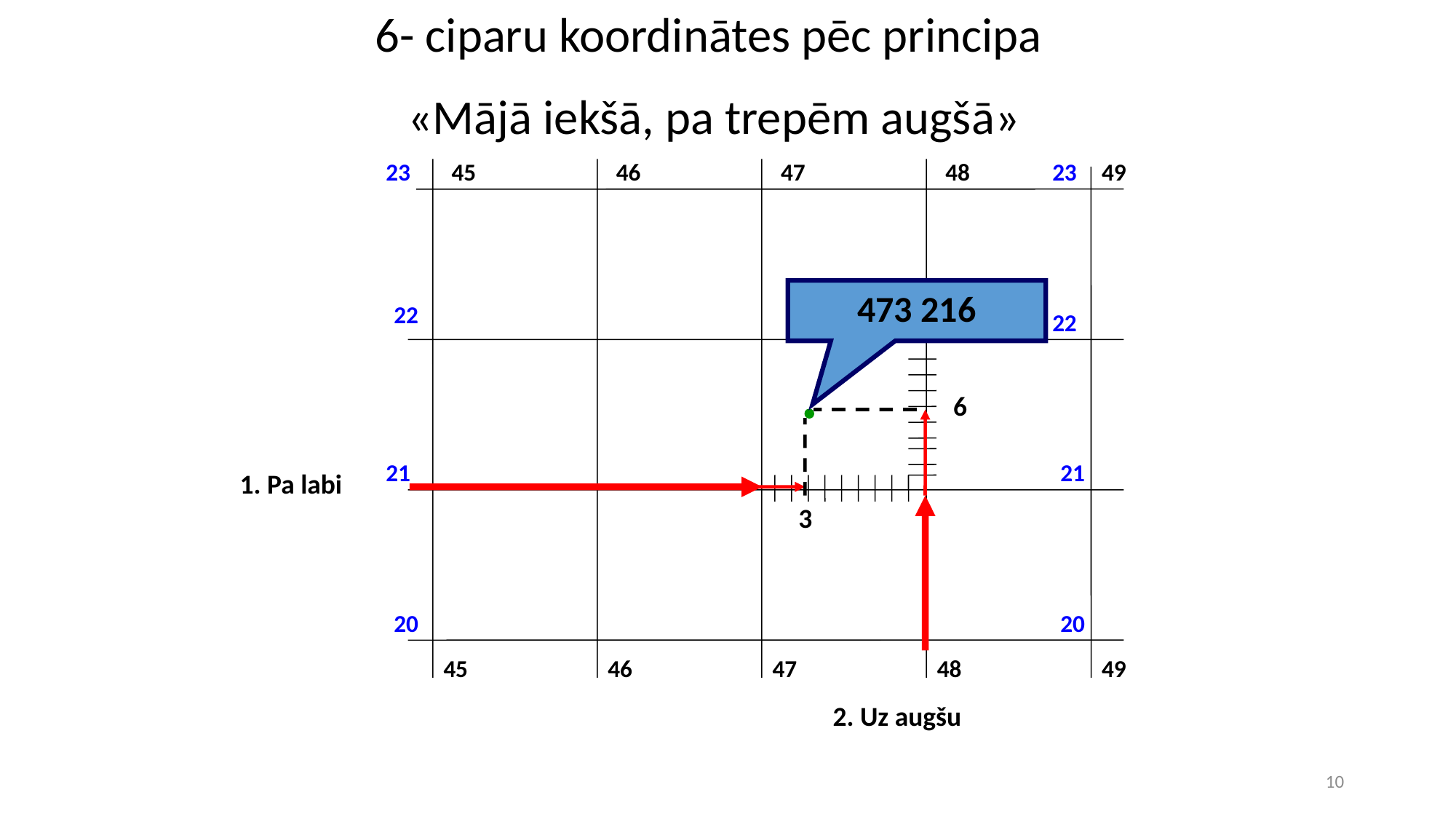

6- ciparu koordinātes pēc principa
«Mājā iekšā, pa trepēm augšā»
23
45
46
47
48
23
49

22
22

21
21

20
20

45
46
47
48
49

473 216
6

1. Pa labi

3
2. Uz augšu
10